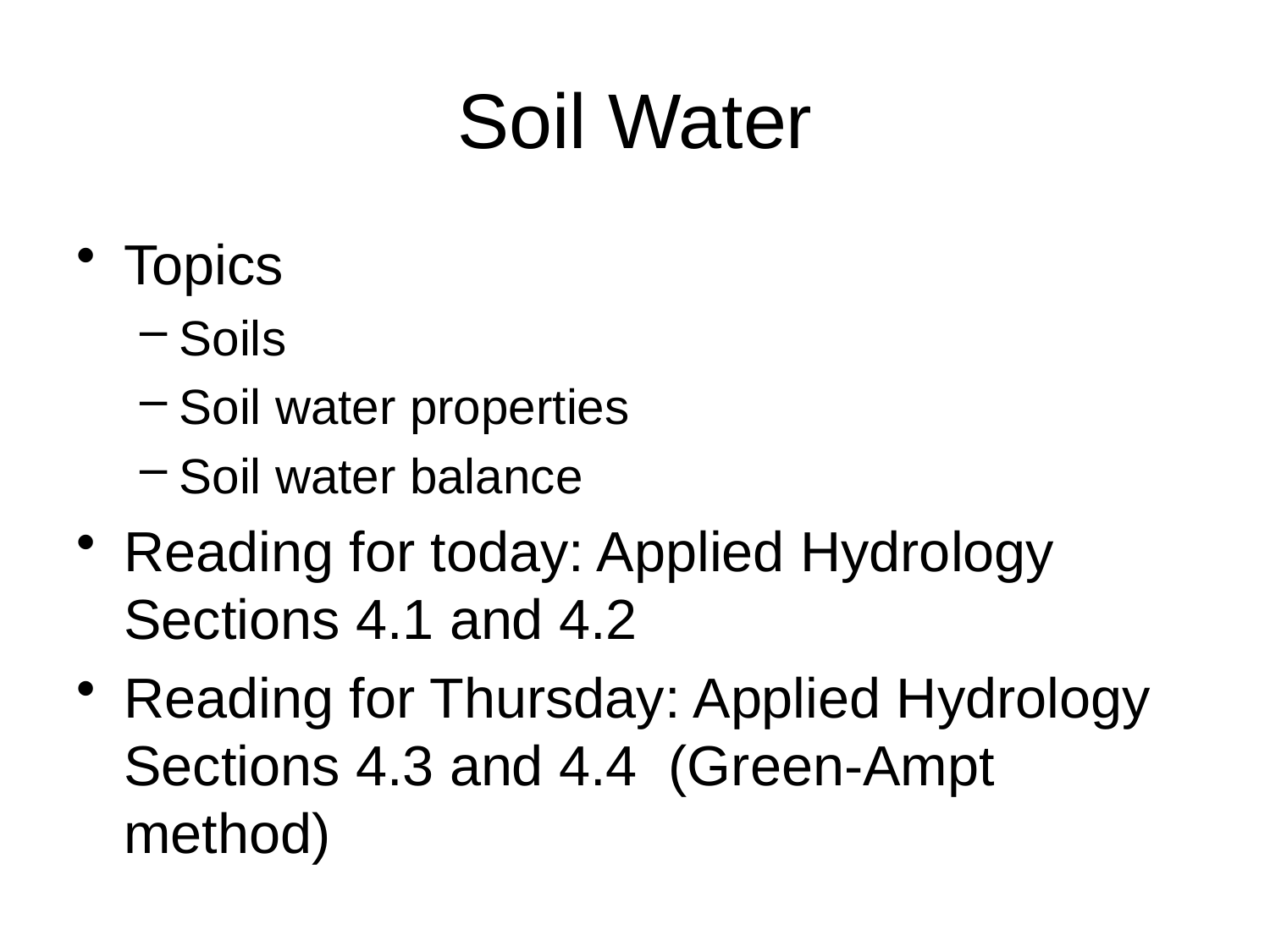

# Soil Water
Topics
Soils
Soil water properties
Soil water balance
Reading for today: Applied Hydrology Sections 4.1 and 4.2
Reading for Thursday: Applied Hydrology Sections 4.3 and 4.4  (Green-Ampt method)